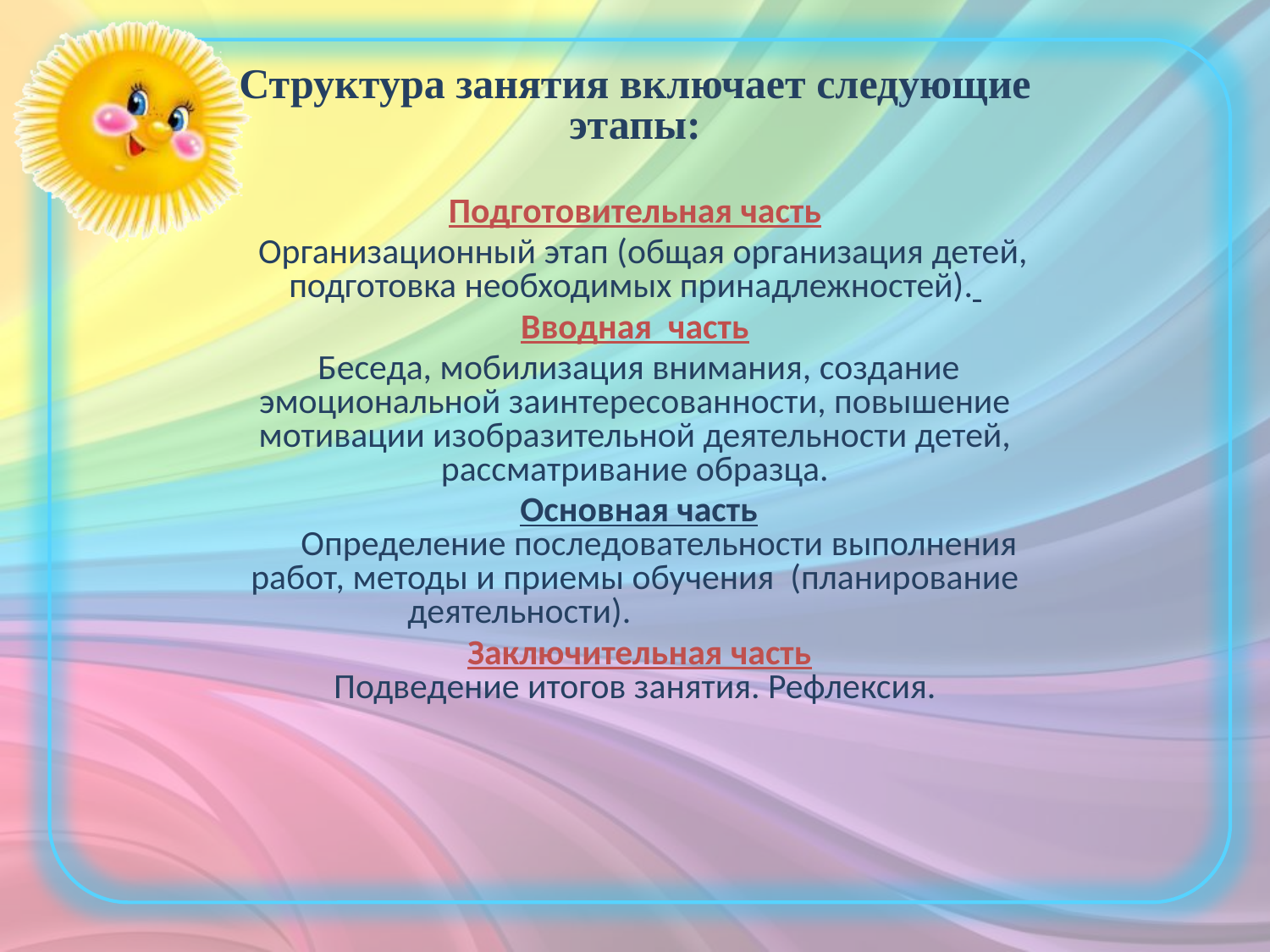

Структура занятия включает следующие этапы:
Подготовительная часть
  Организационный этап (общая организация детей, подготовка необходимых принадлежностей).
Вводная  часть
 Беседа, мобилизация внимания, создание эмоциональной заинтересованности, повышение мотивации изобразительной деятельности детей, рассматривание образца.
 Основная часть
      Определение последовательности выполнения работ, методы и приемы обучения  (планирование деятельности).
 Заключительная часть
 Подведение итогов занятия. Рефлексия.